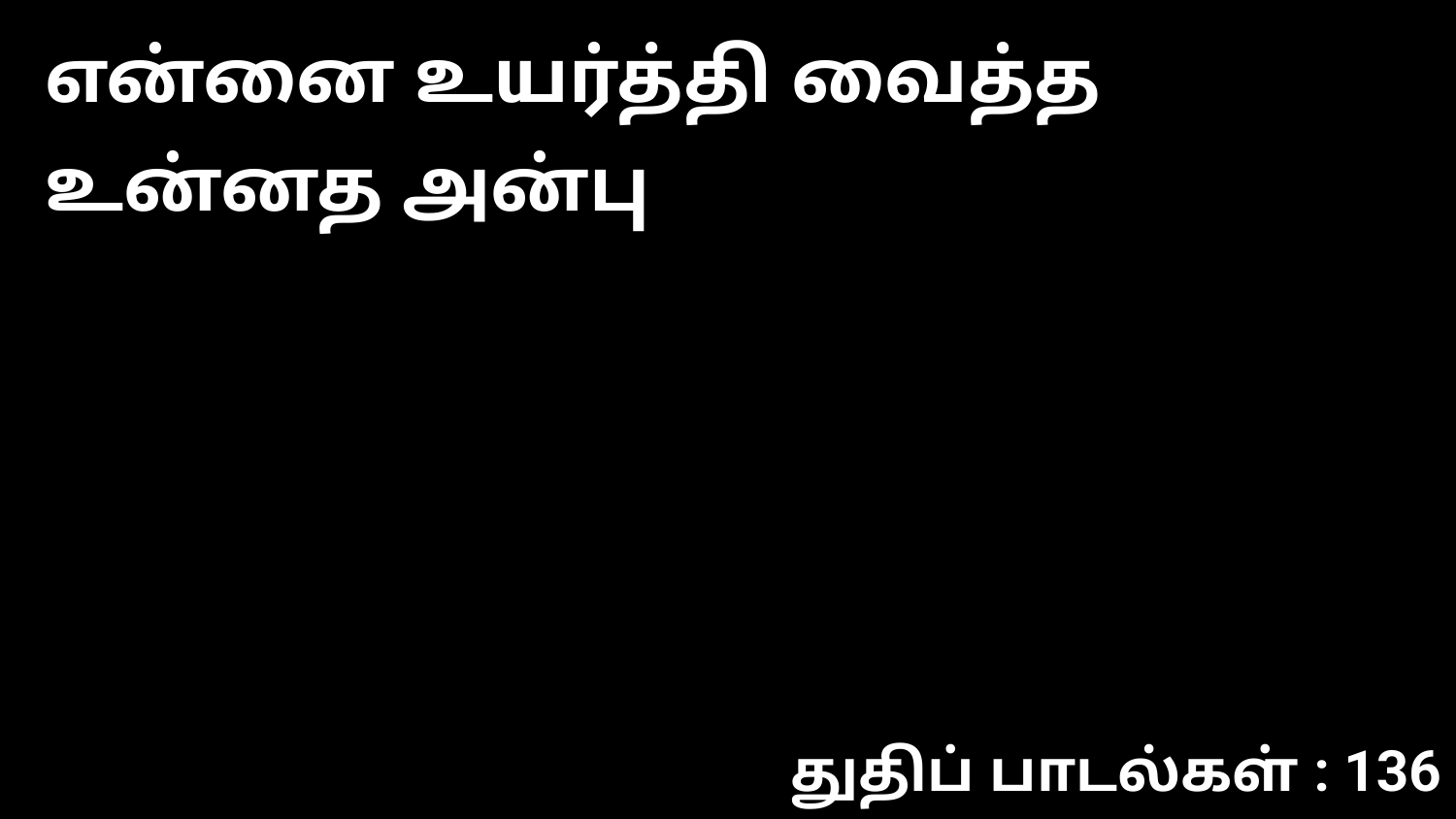

என்னை உயர்த்தி வைத்த உன்னத அன்பு
துதிப் பாடல்கள் : 136